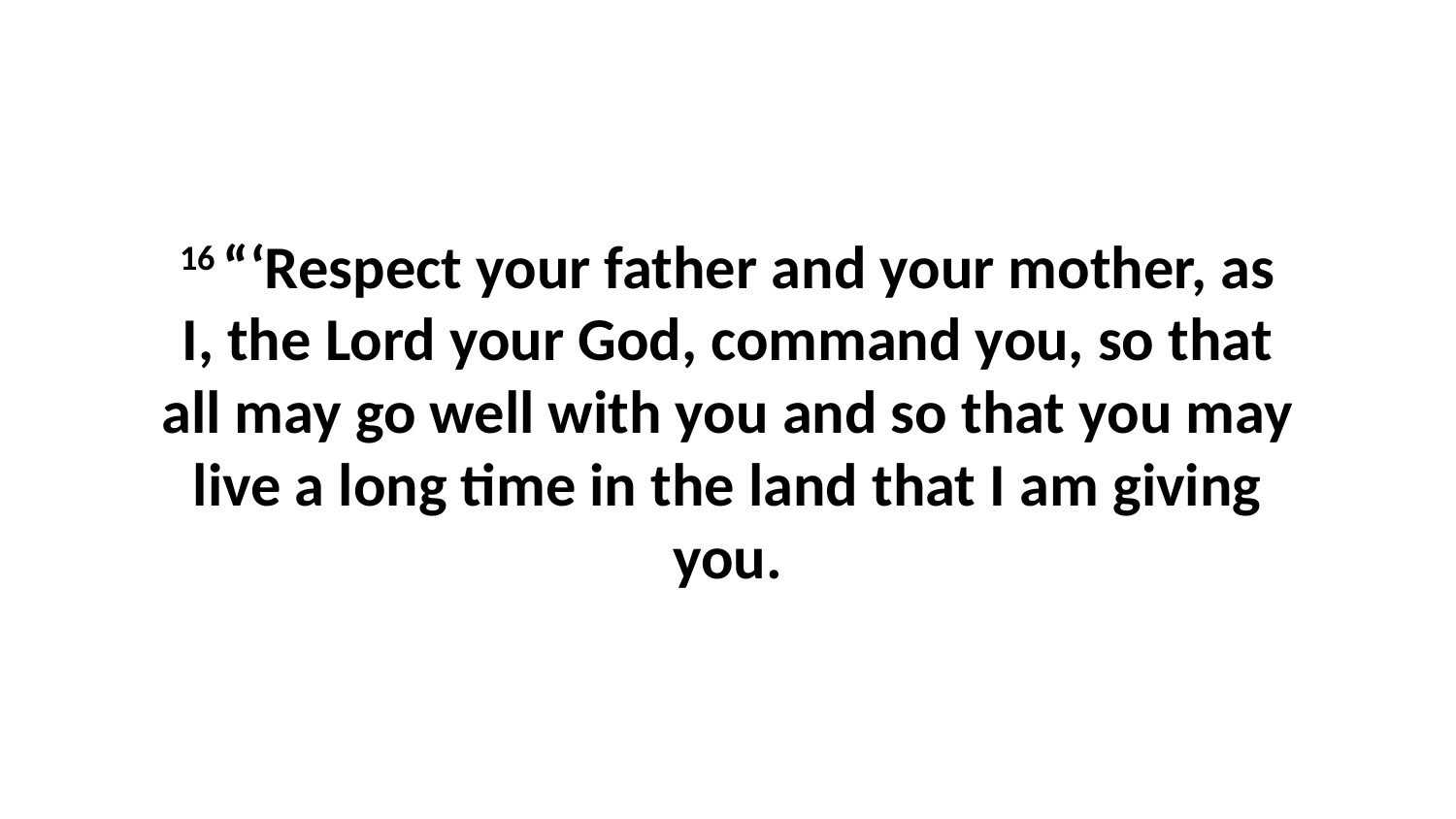

16 “‘Respect your father and your mother, as I, the Lord your God, command you, so that all may go well with you and so that you may live a long time in the land that I am giving you.